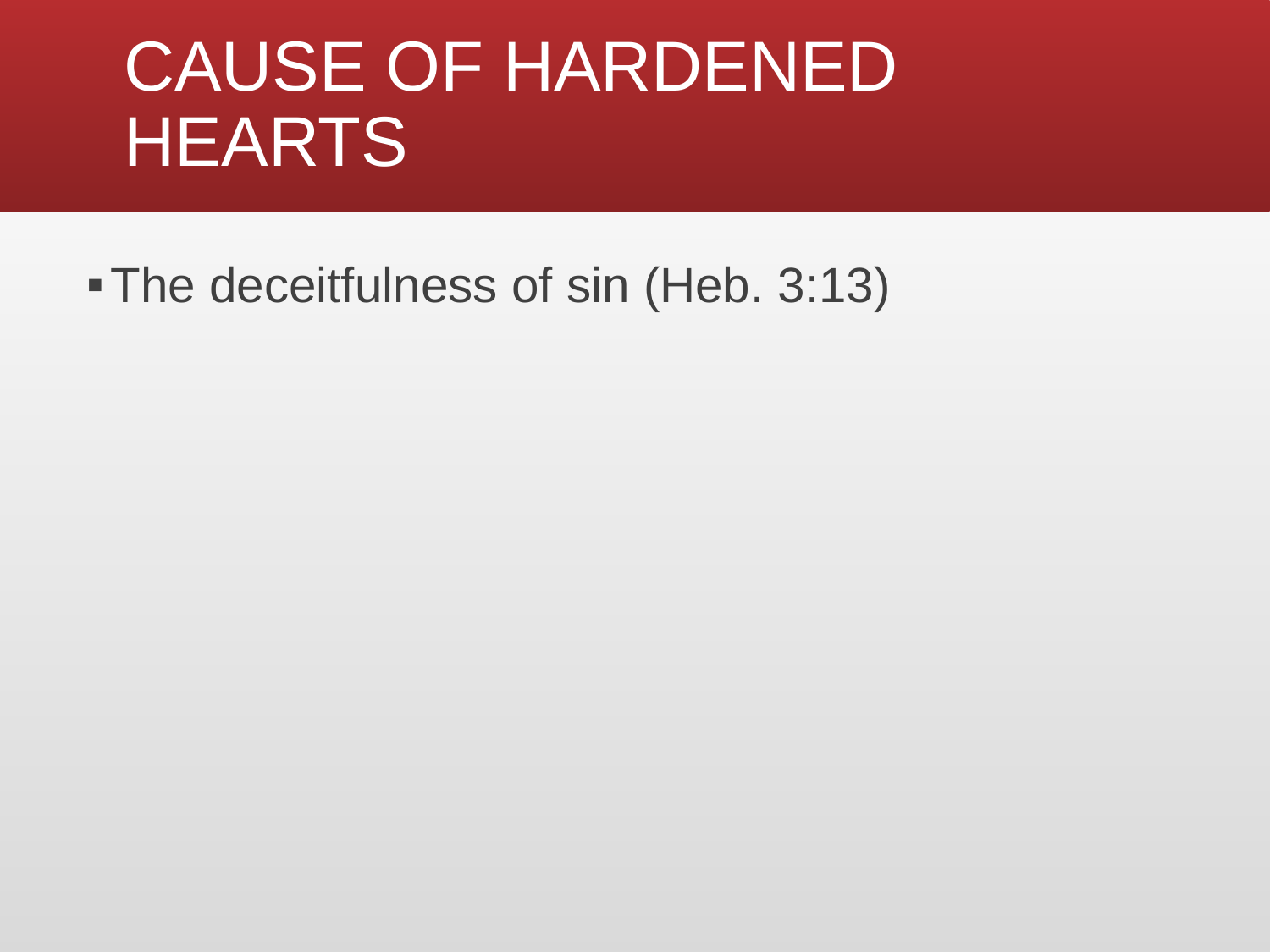

# CAUSE OF HARDENED HEARTS
The deceitfulness of sin (Heb. 3:13)